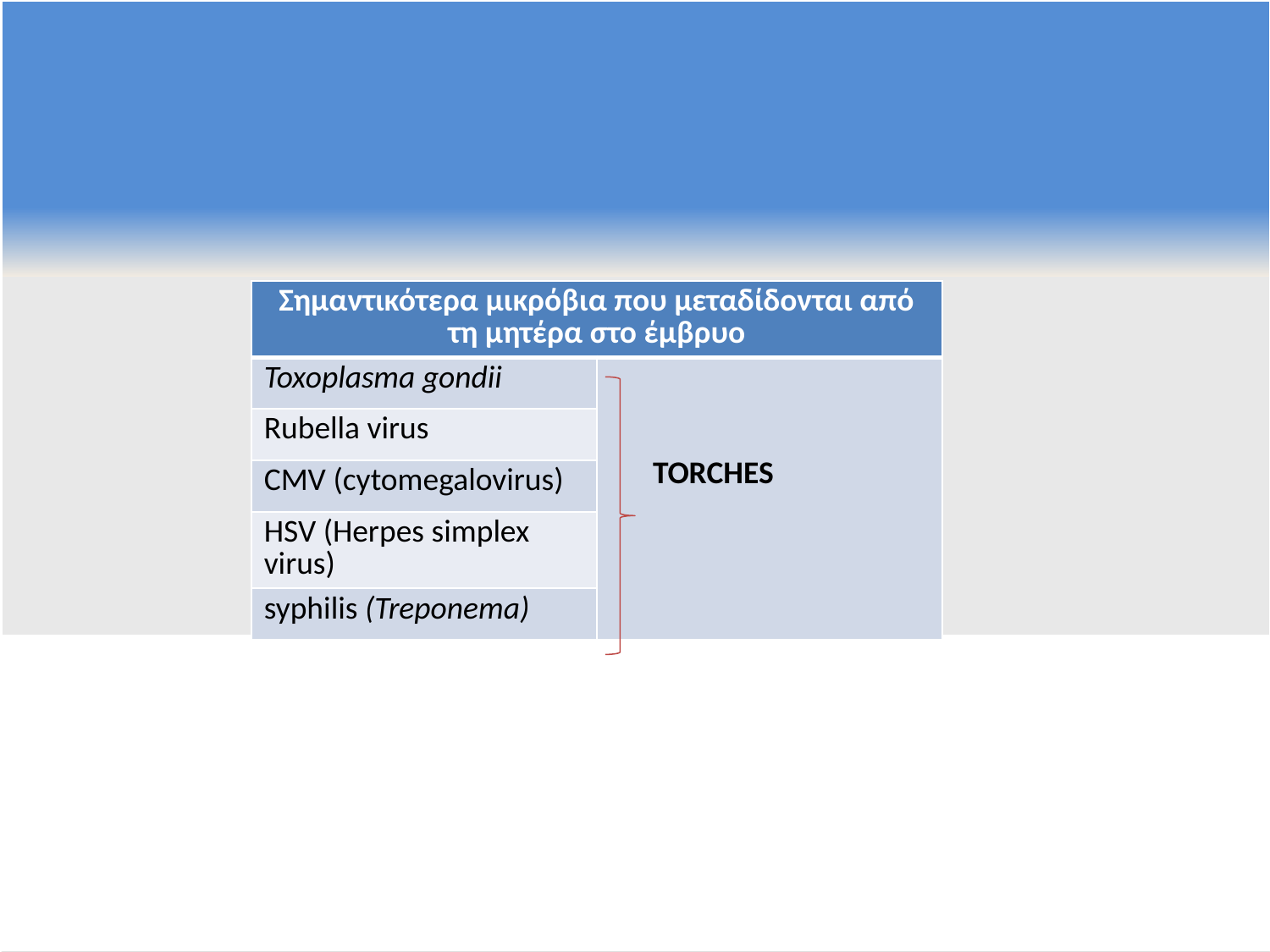

| Σημαντικότερα μικρόβια που μεταδίδονται από τη μητέρα στο έμβρυο |  |
| --- | --- |
| Toxoplasma gondii | TORCHES |
| Rubella virus |  |
| CMV (cytomegalovirus) |  |
| HSV (Herpes simplex virus) |  |
| syphilis (Treponema) |  |